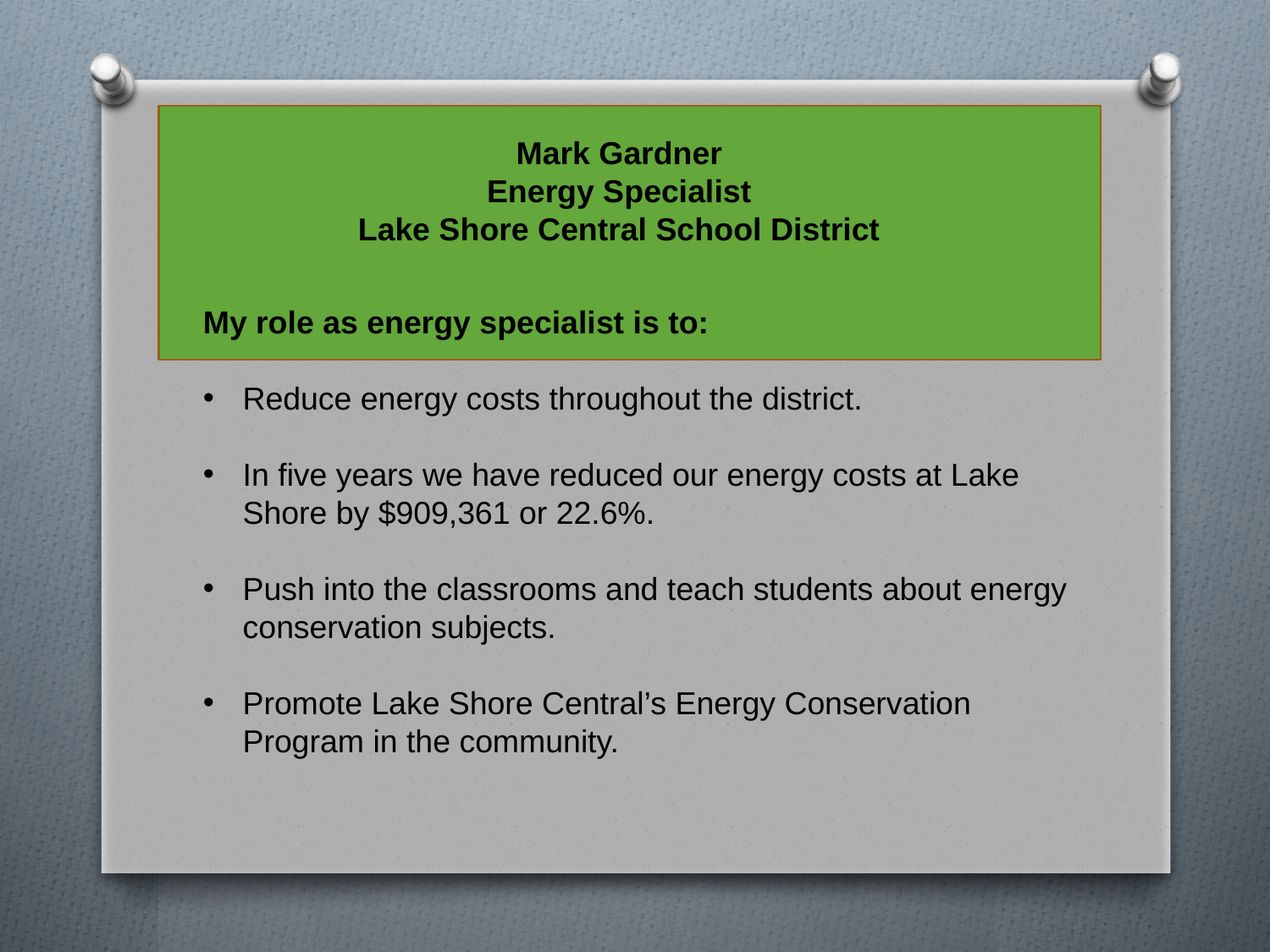

Mark Gardner
Energy Specialist
Lake Shore Central School District
My role as energy specialist is to:

Reduce energy costs throughout the district.

In five years we have reduced our energy costs at Lake Shore by $909,361 or 22.6%.

Push into the classrooms and teach students about energy conservation subjects.

Promote Lake Shore Central’s Energy Conservation Program in the community.